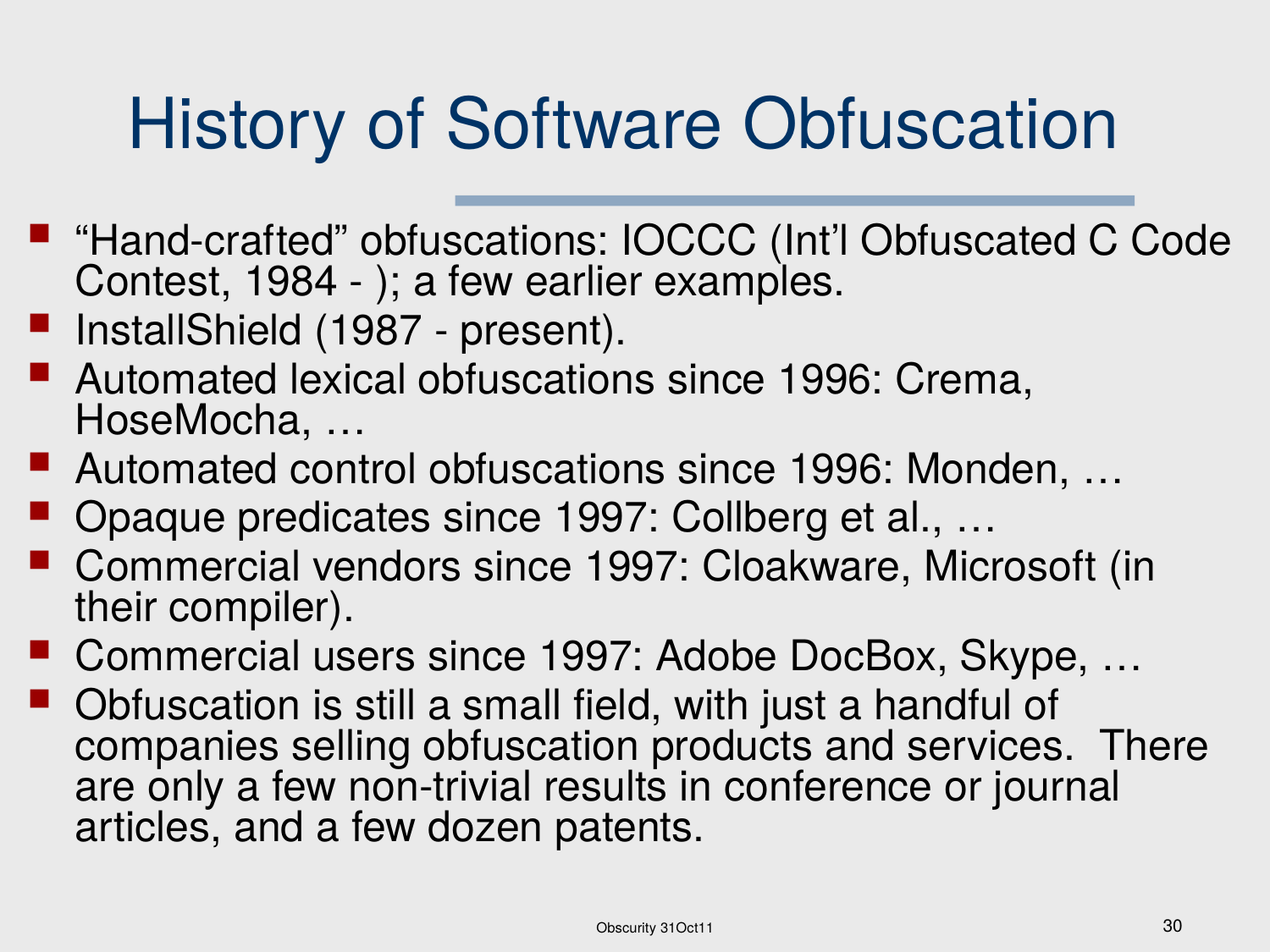

# History of Software Obfuscation
“Hand-crafted” obfuscations: IOCCC (Int’l Obfuscated C Code Contest, 1984 - ); a few earlier examples.
InstallShield (1987 - present).
Automated lexical obfuscations since 1996: Crema, HoseMocha, …
Automated control obfuscations since 1996: Monden, …
Opaque predicates since 1997: Collberg et al., …
Commercial vendors since 1997: Cloakware, Microsoft (in their compiler).
Commercial users since 1997: Adobe DocBox, Skype, …
Obfuscation is still a small field, with just a handful of companies selling obfuscation products and services.  There are only a few non-trivial results in conference or journal articles, and a few dozen patents.
Obscurity 31Oct11
30